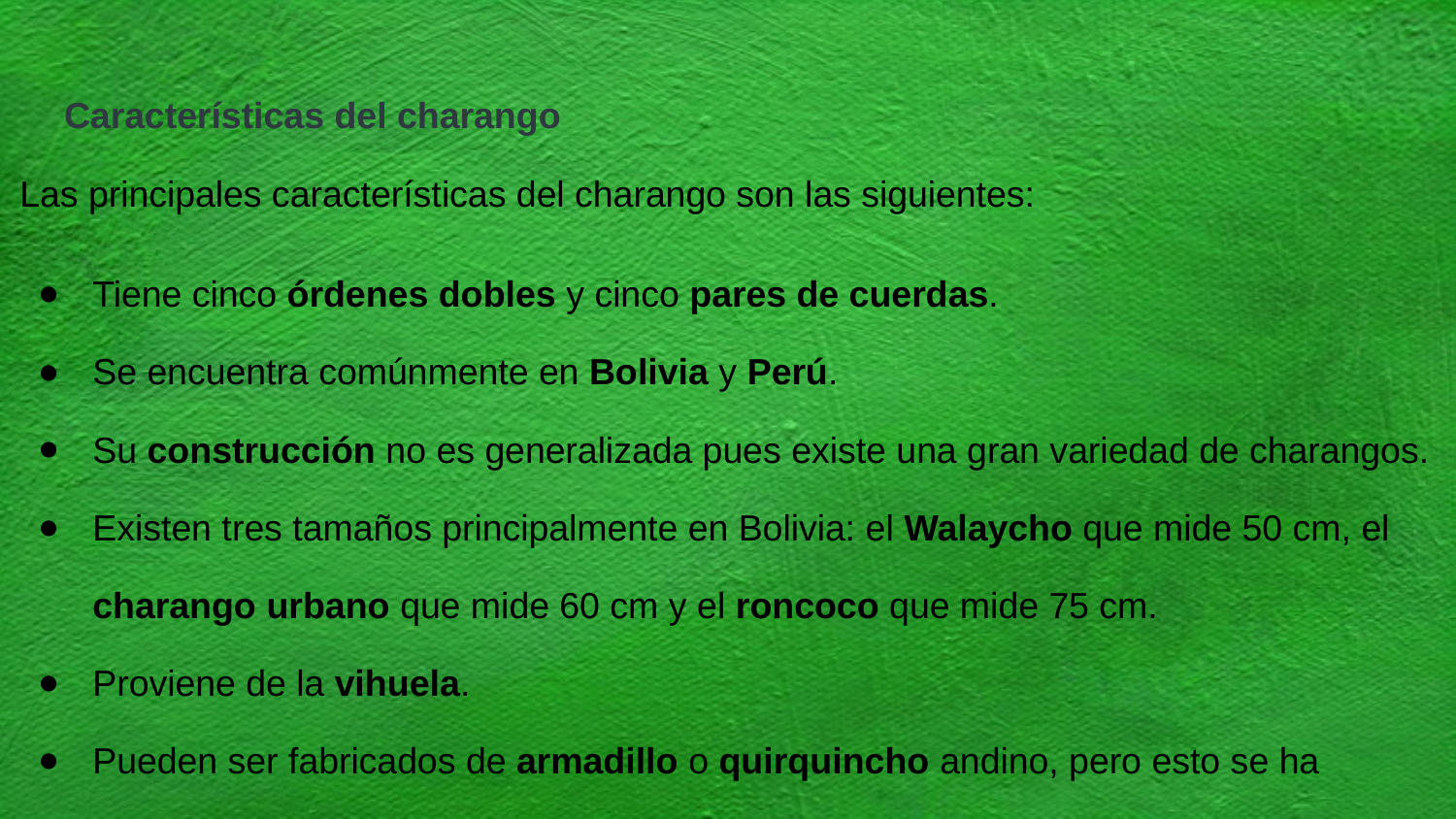

Las principales características del charango son las siguientes:
Tiene cinco órdenes dobles y cinco pares de cuerdas.
Se encuentra comúnmente en Bolivia y Perú.
Su construcción no es generalizada pues existe una gran variedad de charangos.
Existen tres tamaños principalmente en Bolivia: el Walaycho que mide 50 cm, el charango urbano que mide 60 cm y el roncoco que mide 75 cm.
Proviene de la vihuela.
Pueden ser fabricados de armadillo o quirquincho andino, pero esto se ha sustituido por madera.
Se usan maderas duras para la fabricación del diapasón.
La tapa armónica se construye por lo general de pino.
# Características del charango